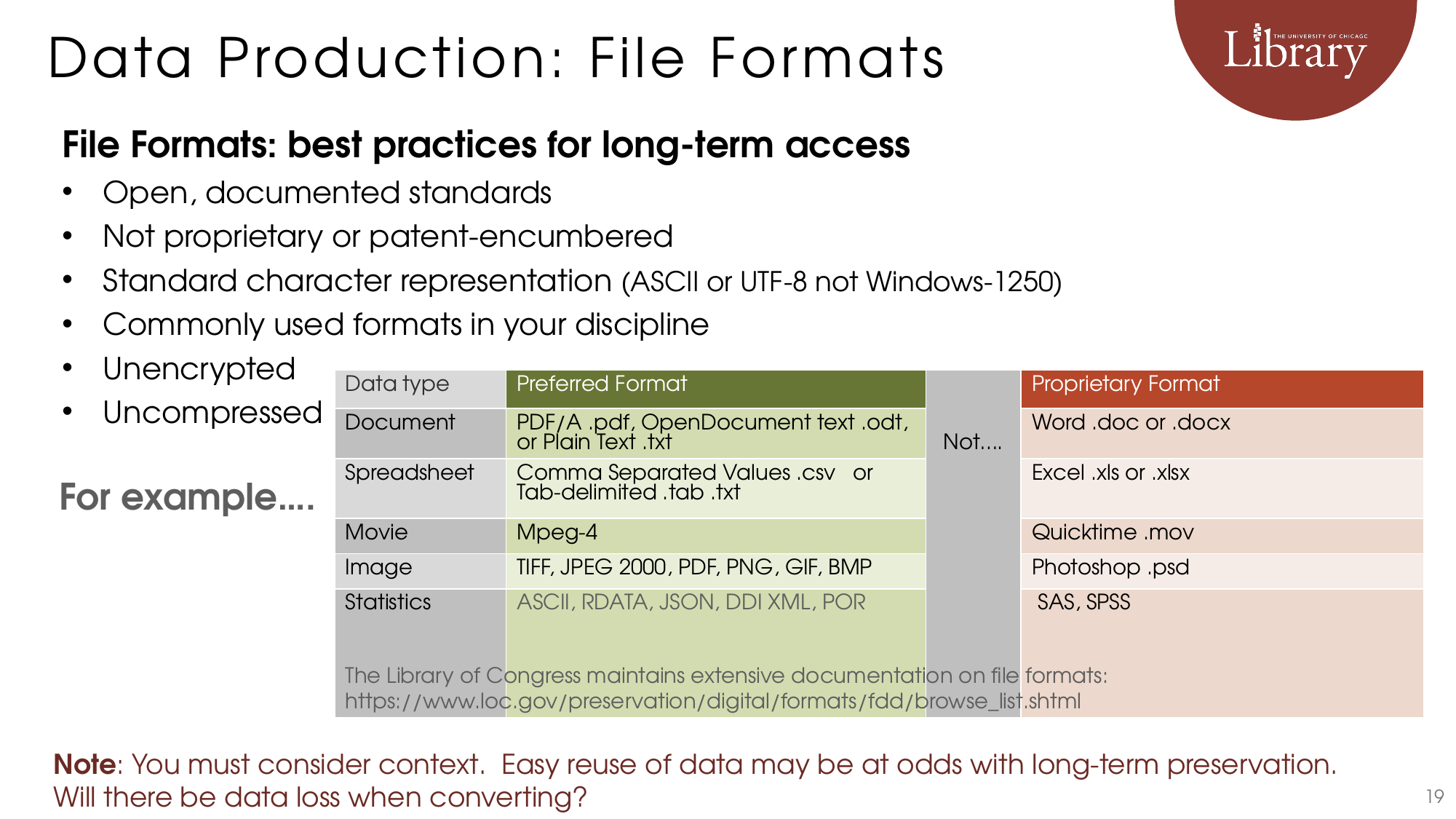

# Data Production: File Formats
File Formats: best practices for long-term access
Open, documented standards
Not proprietary or patent-encumbered
Standard character representation (ASCII or UTF-8 not Windows-1250)
Commonly used formats in your discipline
Unencrypted
Uncompressed

| Data type | Preferred Format | Not…. | Proprietary Format |
| --- | --- | --- | --- |
| Document | PDF/A .pdf, OpenDocument text .odt, or Plain Text .txt |  | Word .doc or .docx |
| Spreadsheet | Comma Separated Values .csv or Tab-delimited .tab .txt |  | Excel .xls or .xlsx |
| Movie | Mpeg-4 |  | Quicktime .mov |
| Image | TIFF, JPEG 2000, PDF, PNG, GIF, BMP |  | Photoshop .psd |
| Statistics | ASCII, RDATA, JSON, DDI XML, POR |  | SAS, SPSS |
For example….
The Library of Congress maintains extensive documentation on file formats: https://www.loc.gov/preservation/digital/formats/fdd/browse_list.shtml
Note: You must consider context.  Easy reuse of data may be at odds with long-term preservation.  Will there be data loss when converting?
19